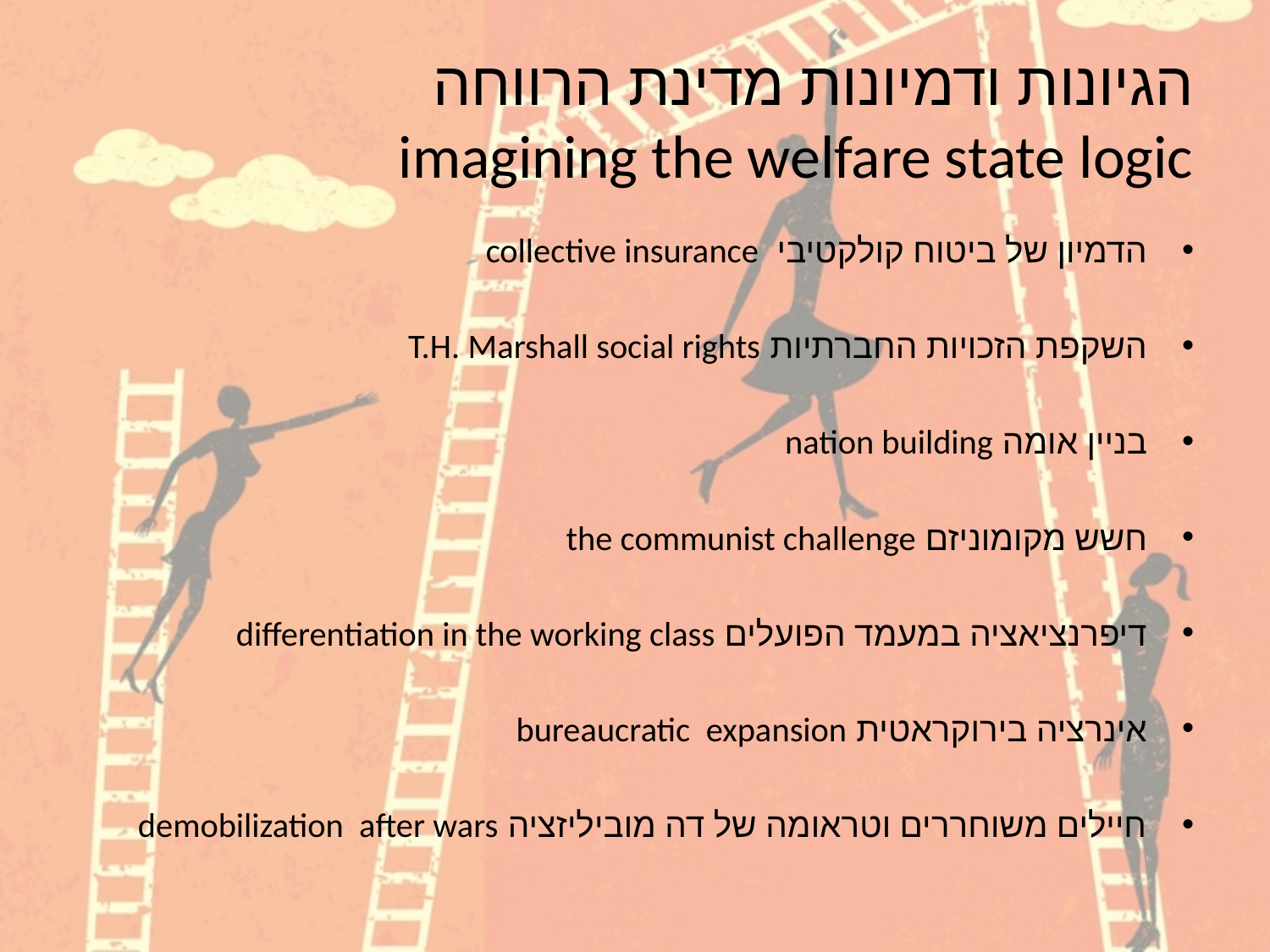

# הגיונות ודמיונות מדינת הרווחה imagining the welfare state logic
הדמיון של ביטוח קולקטיבי  collective insurance

השקפת הזכויות החברתיות T.H. Marshall social rights

בניין אומה nation building

חשש מקומוניזם the communist challenge

דיפרנציאציה במעמד הפועלים differentiation in the working class

אינרציה בירוקראטית bureaucratic  expansion

חיילים משוחררים וטראומה של דה מוביליזציה demobilization  after wars